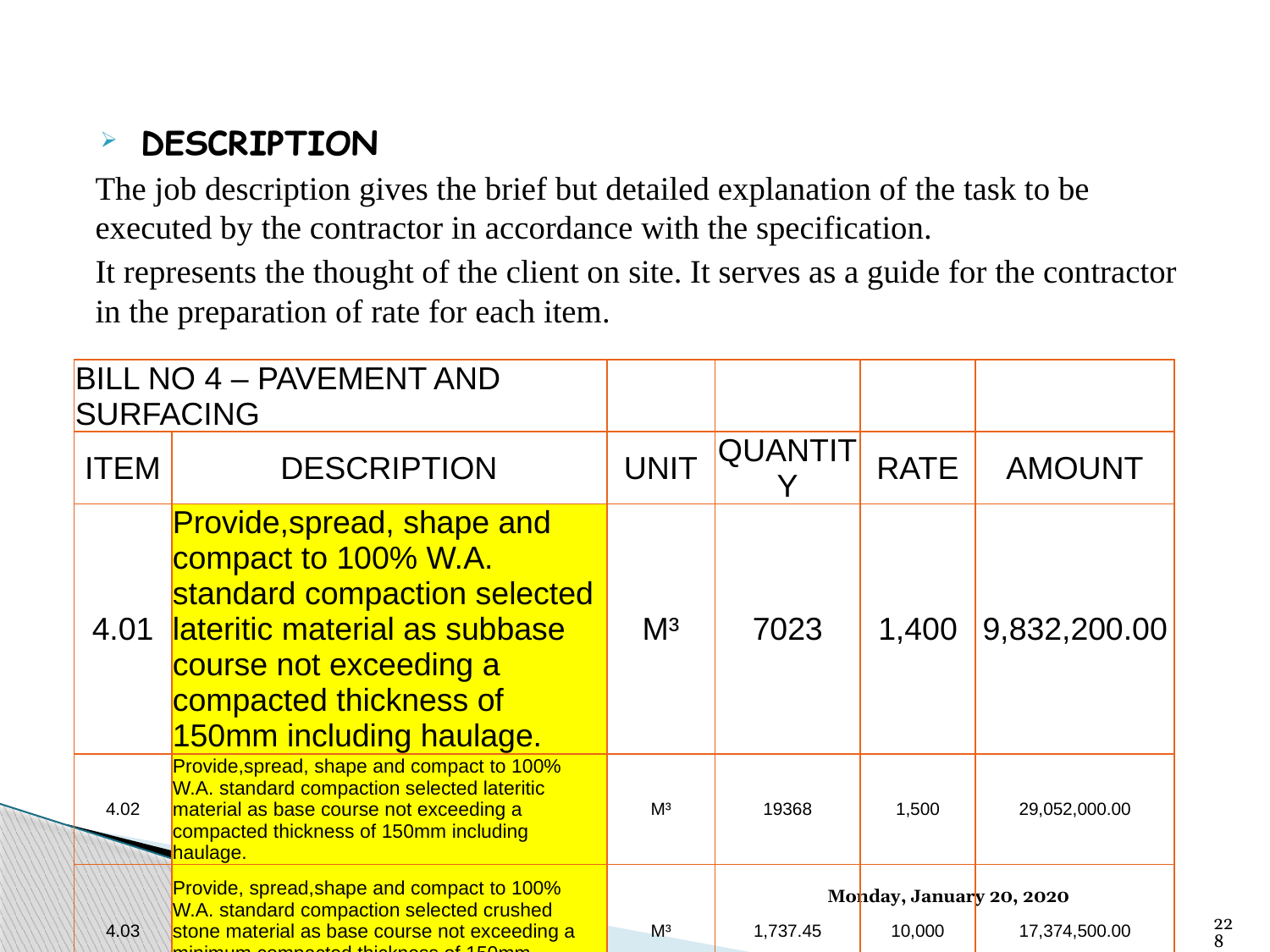

DESCRIPTION
The job description gives the brief but detailed explanation of the task to be executed by the contractor in accordance with the specification.
It represents the thought of the client on site. It serves as a guide for the contractor in the preparation of rate for each item.
| BILL NO 4 – PAVEMENT AND SURFACING |  |  |  |  |  |
| --- | --- | --- | --- | --- | --- |
| ITEM | DESCRIPTION | UNIT | QUANTITY | RATE | AMOUNT |
| 4.01 | Provide,spread, shape and compact to 100% W.A. standard compaction selected lateritic material as subbase course not exceeding a compacted thickness of 150mm including haulage. | M³ | 7023 | 1,400 | 9,832,200.00 |
| 4.02 | Provide,spread, shape and compact to 100% W.A. standard compaction selected lateritic material as base course not exceeding a compacted thickness of 150mm including haulage. | M³ | 19368 | 1,500 | 29,052,000.00 |
| 4.03 | Provide, spread,shape and compact to 100% W.A. standard compaction selected crushed stone material as base course not exceeding a minimum compacted thickness of 150mm including haulage. | M³ | 1,737.45 | 10,000 | 17,374,500.00 |
| 4.04 | Provide and spray prime coat using MCO/MCI cut-back bitumen at rate of 1.1litres/m2 rate of spread and blind with quarry fines or river bed sand. | M² | 97,855.00 | 450 | 44,034,750.00 |
Monday, January 20, 2020
228